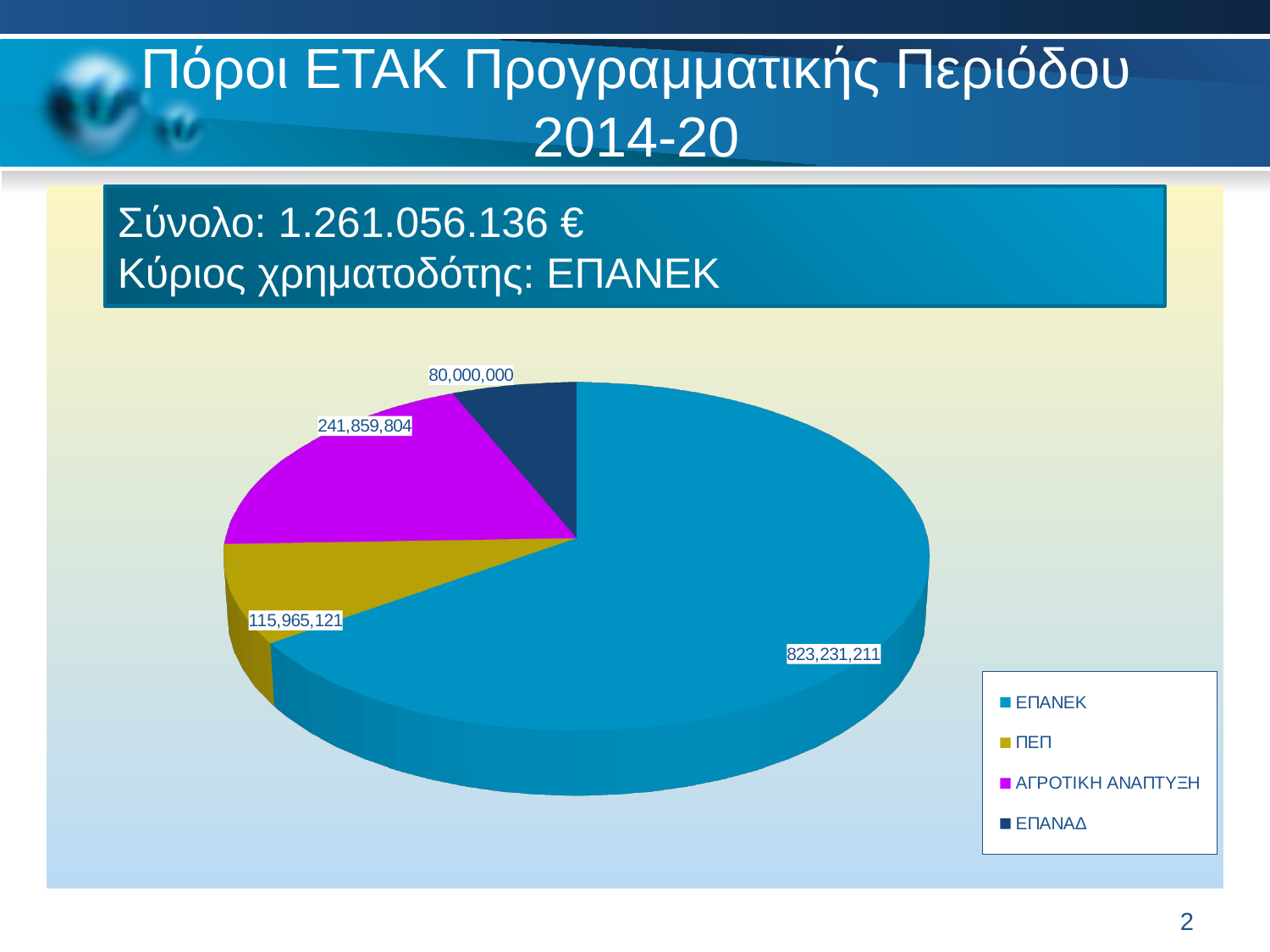

# Πόροι ΕΤΑΚ Προγραμματικής Περιόδου 2014-20

[unsupported chart]

Σύνολο: 1.261.056.136 €
Κύριος χρηματοδότης: ΕΠΑΝΕΚ
2